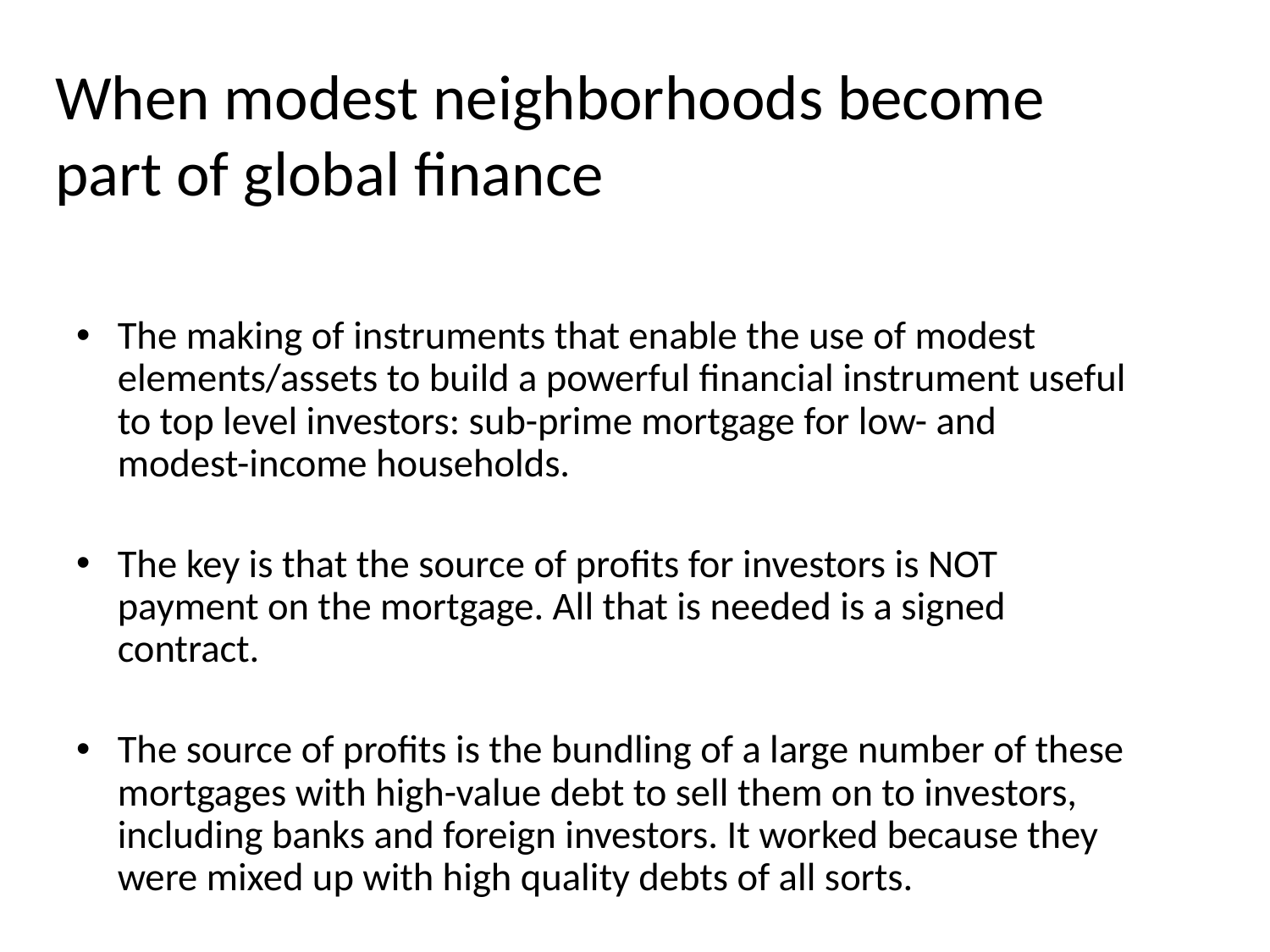

When modest neighborhoods become part of global finance

The making of instruments that enable the use of modest elements/assets to build a powerful financial instrument useful to top level investors: sub-prime mortgage for low- and modest-income households.

The key is that the source of profits for investors is NOT payment on the mortgage. All that is needed is a signed contract.

The source of profits is the bundling of a large number of these mortgages with high-value debt to sell them on to investors, including banks and foreign investors. It worked because they were mixed up with high quality debts of all sorts.